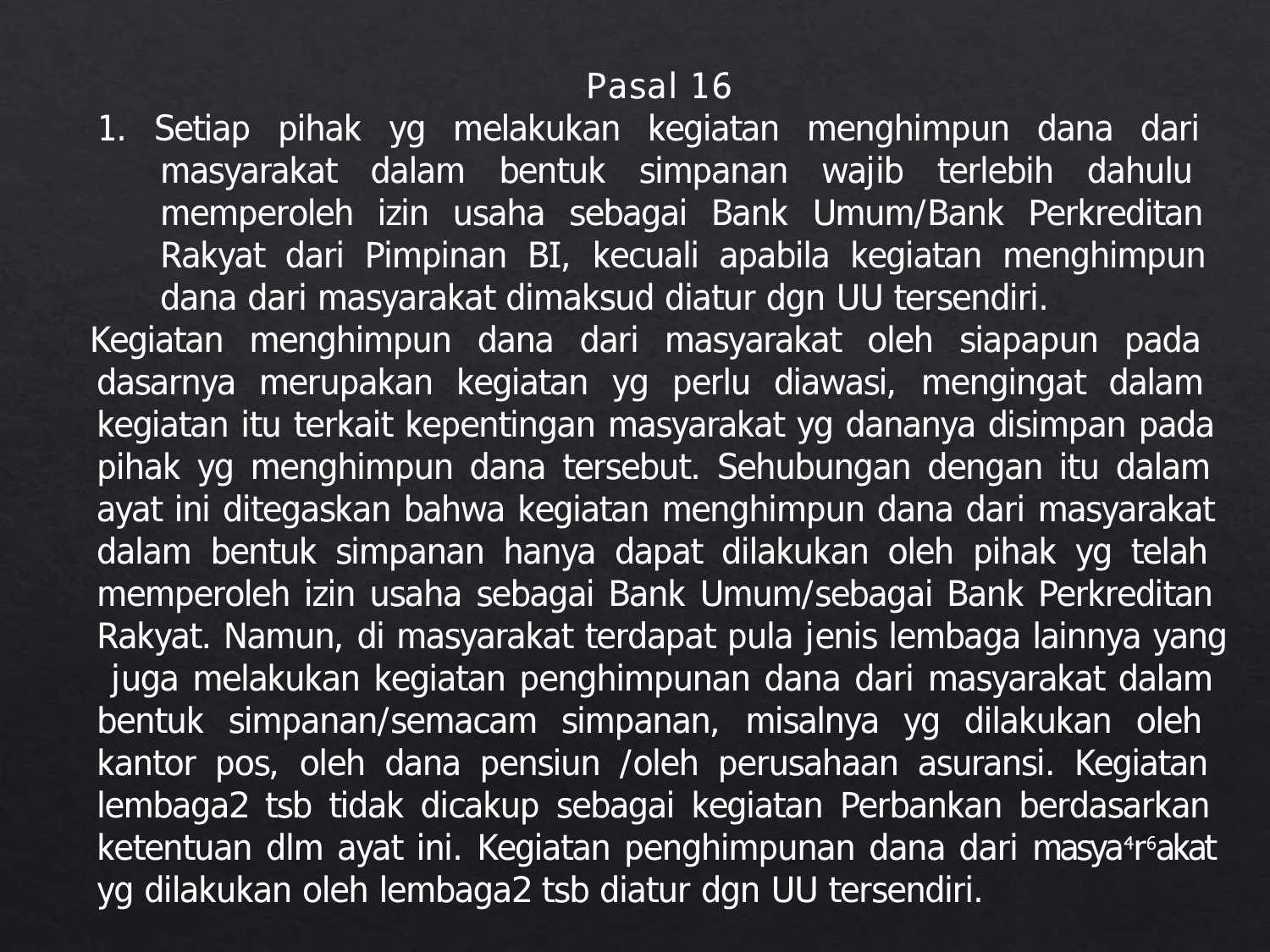

Pasal 16
1. Setiap pihak yg melakukan kegiatan menghimpun dana dari  masyarakat dalam bentuk simpanan wajib terlebih dahulu  memperoleh izin usaha sebagai Bank Umum/Bank Perkreditan  Rakyat dari Pimpinan BI, kecuali apabila kegiatan menghimpun  dana dari masyarakat dimaksud diatur dgn UU tersendiri.
Kegiatan menghimpun dana dari masyarakat oleh siapapun pada  dasarnya merupakan kegiatan yg perlu diawasi, mengingat dalam  kegiatan itu terkait kepentingan masyarakat yg dananya disimpan pada  pihak yg menghimpun dana tersebut. Sehubungan dengan itu dalam  ayat ini ditegaskan bahwa kegiatan menghimpun dana dari masyarakat  dalam bentuk simpanan hanya dapat dilakukan oleh pihak yg telah  memperoleh izin usaha sebagai Bank Umum/sebagai Bank Perkreditan  Rakyat. Namun, di masyarakat terdapat pula jenis lembaga lainnya yang  juga melakukan kegiatan penghimpunan dana dari masyarakat dalam  bentuk simpanan/semacam simpanan, misalnya yg dilakukan oleh  kantor pos, oleh dana pensiun /oleh perusahaan asuransi. Kegiatan  lembaga2 tsb tidak dicakup sebagai kegiatan Perbankan berdasarkan  ketentuan dlm ayat ini. Kegiatan penghimpunan dana dari masya4r6akat  yg dilakukan oleh lembaga2 tsb diatur dgn UU tersendiri.